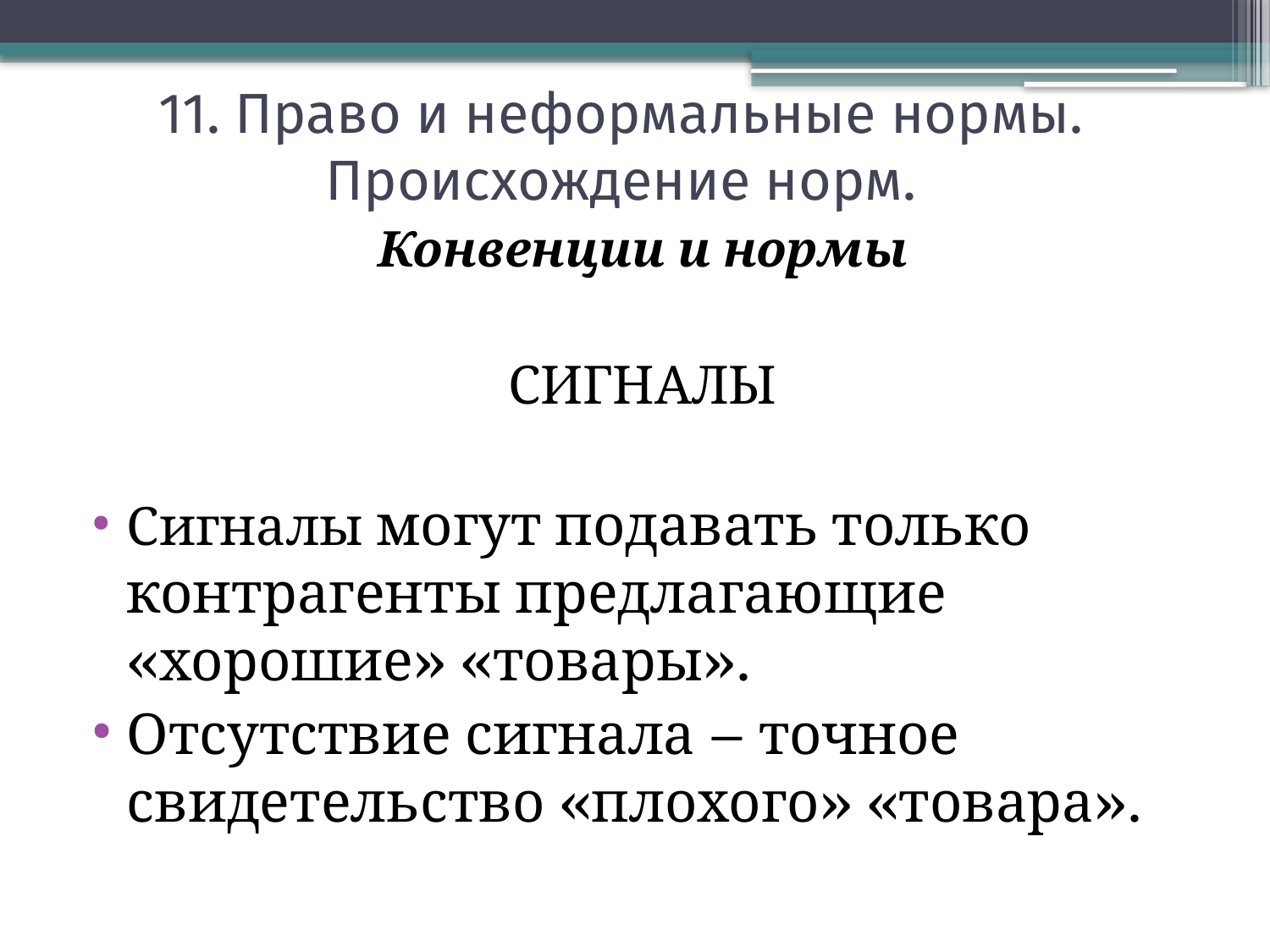

11. Право и неформальные нормы. Происхождение норм.
Конвенции и нормы

СИГНАЛЫ

Сигналы могут подавать только контрагенты предлагающие «хорошие» «товары».
Отсутствие сигнала – точное свидетельство «плохого» «товара».